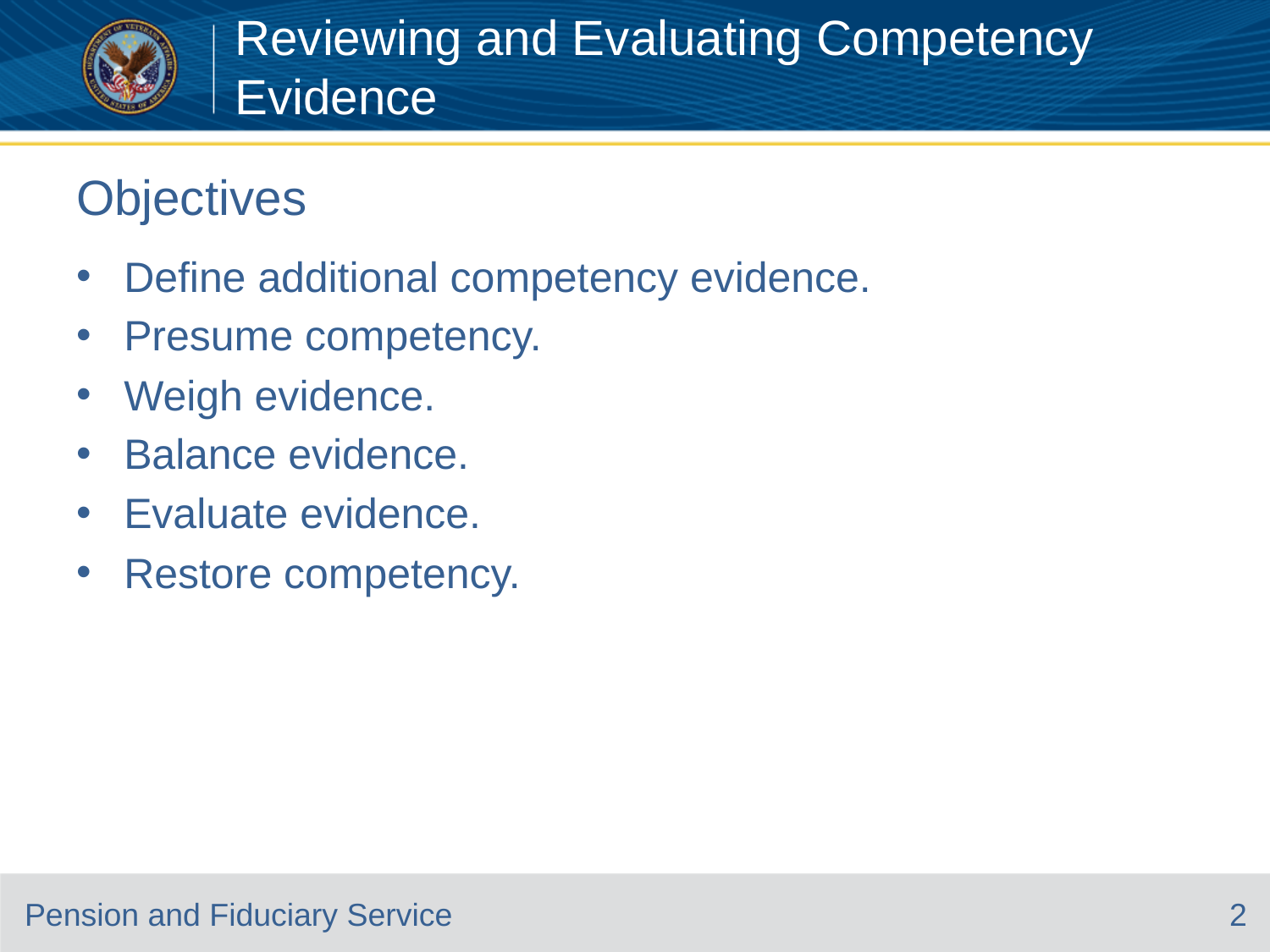

Reviewing and Evaluating Competency Evidence
# Objectives
Define additional competency evidence.
Presume competency.
Weigh evidence.
Balance evidence.
Evaluate evidence.
Restore competency.

2